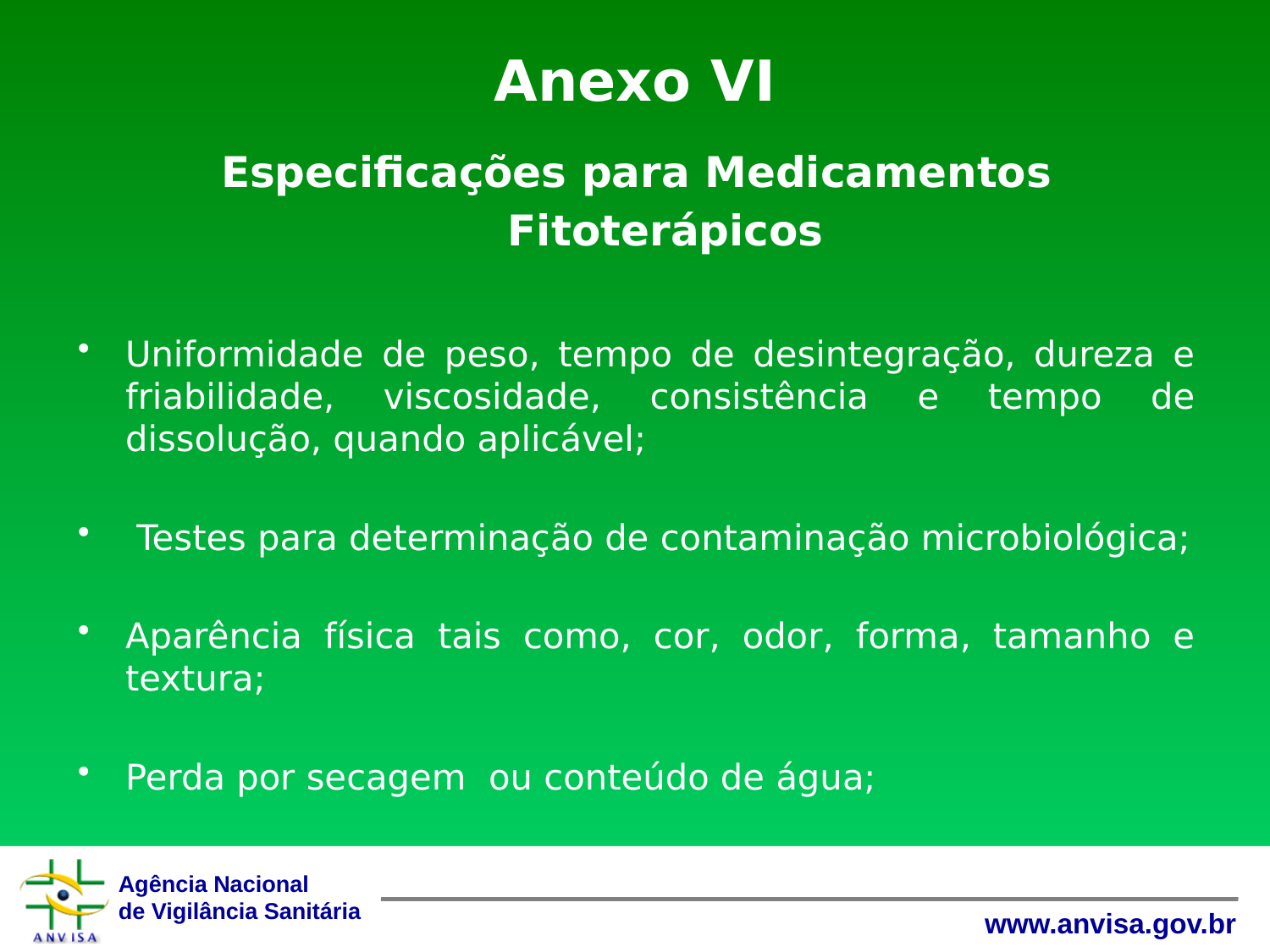

# Anexo VI
Especificações para Medicamentos Fitoterápicos

Uniformidade de peso, tempo de desintegração, dureza e friabilidade, viscosidade, consistência e tempo de dissolução, quando aplicável;

 Testes para determinação de contaminação microbiológica;

Aparência física tais como, cor, odor, forma, tamanho e textura;

Perda por secagem  ou conteúdo de água;